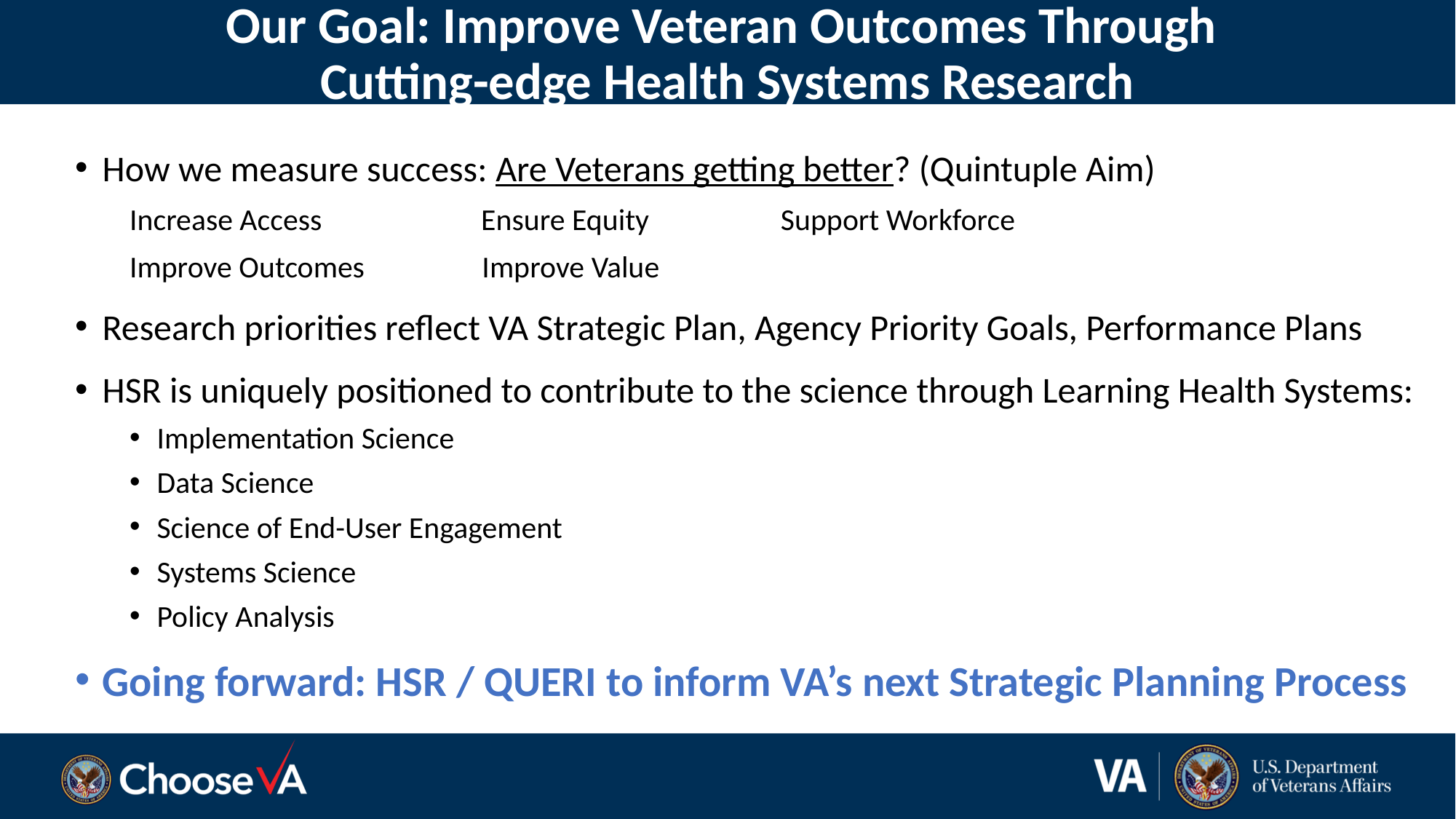

# Our Goal: Improve Veteran Outcomes Through Cutting-edge Health Systems Research
How we measure success: Are Veterans getting better? (Quintuple Aim)
Increase Access                       Ensure Equity                   Support Workforce
Improve Outcomes                 Improve Value
Research priorities reflect VA Strategic Plan, Agency Priority Goals, Performance Plans
HSR is uniquely positioned to contribute to the science through Learning Health Systems:
Implementation Science
Data Science
Science of End-User Engagement
Systems Science
Policy Analysis
Going forward: HSR / QUERI to inform VA’s next Strategic Planning Process